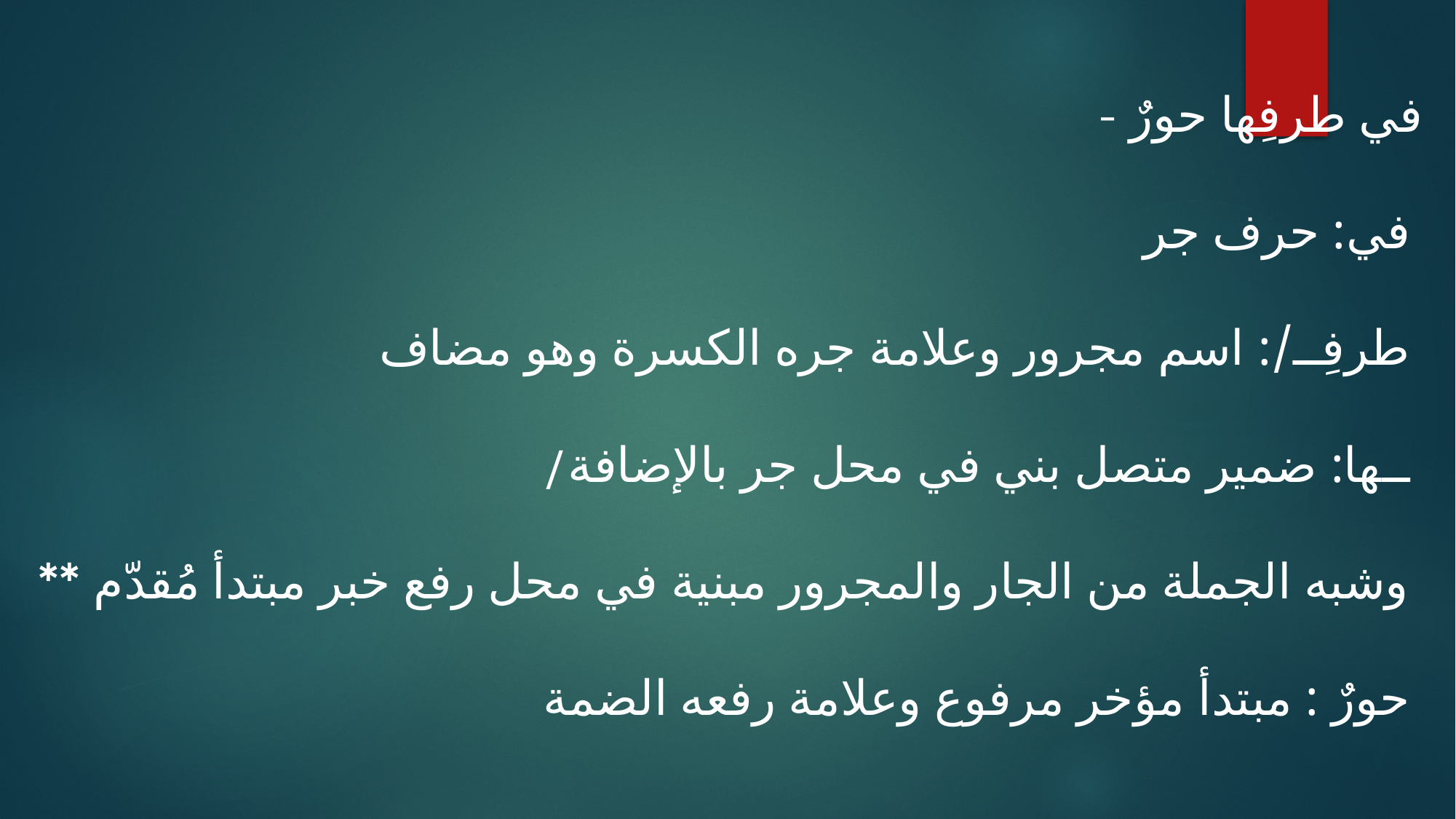

- في طرفِها حورٌ
في: حرف جر
طرفِــ/: اسم مجرور وعلامة جره الكسرة وهو مضاف
/ــها: ضمير متصل بني في محل جر بالإضافة
** وشبه الجملة من الجار والمجرور مبنية في محل رفع خبر مبتدأ مُقدّم
حورٌ : مبتدأ مؤخر مرفوع وعلامة رفعه الضمة